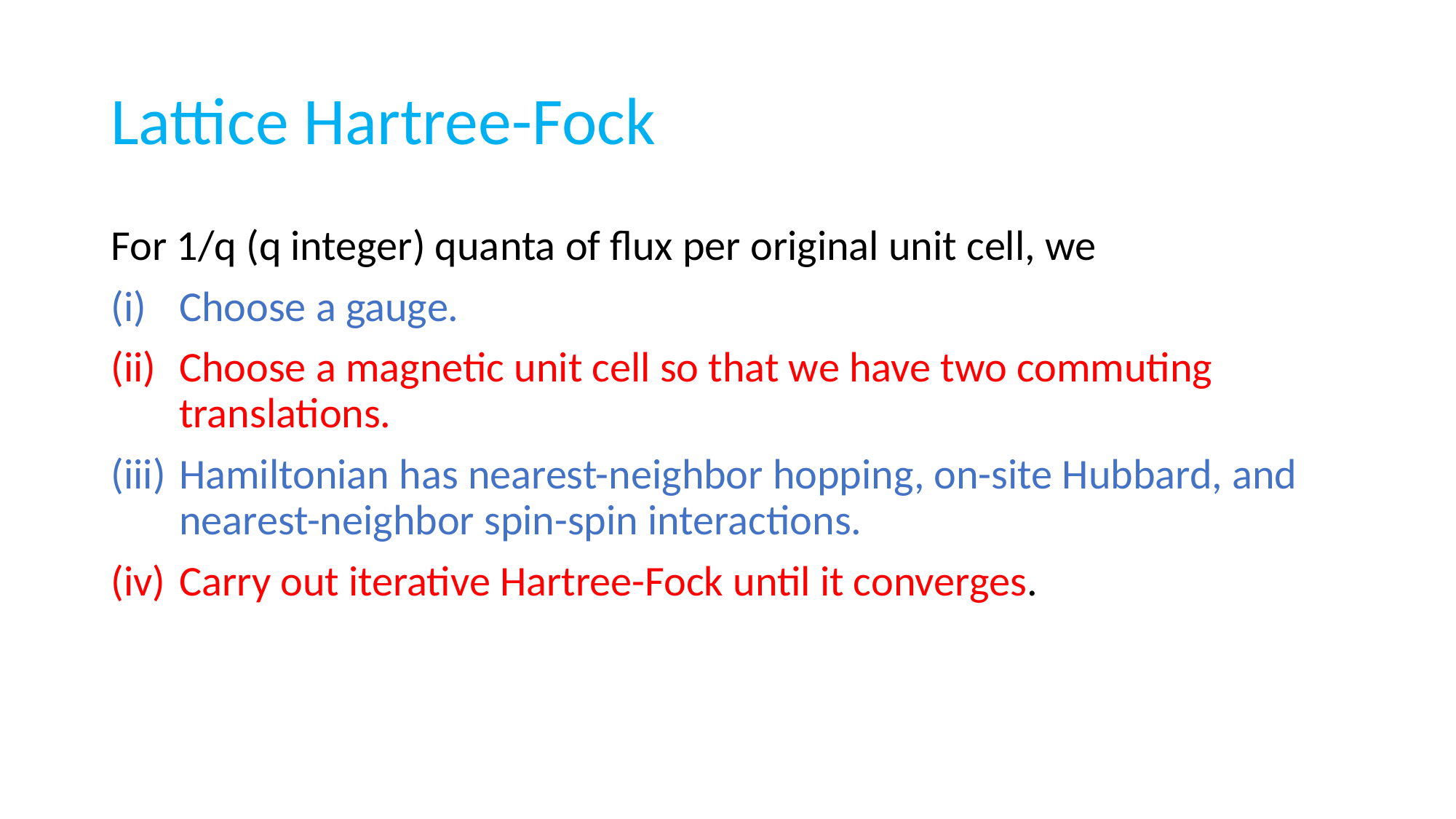

# Lattice Hartree-Fock
For 1/q (q integer) quanta of flux per original unit cell, we
Choose a gauge.
Choose a magnetic unit cell so that we have two commuting translations.
Hamiltonian has nearest-neighbor hopping, on-site Hubbard, and nearest-neighbor spin-spin interactions.
Carry out iterative Hartree-Fock until it converges.